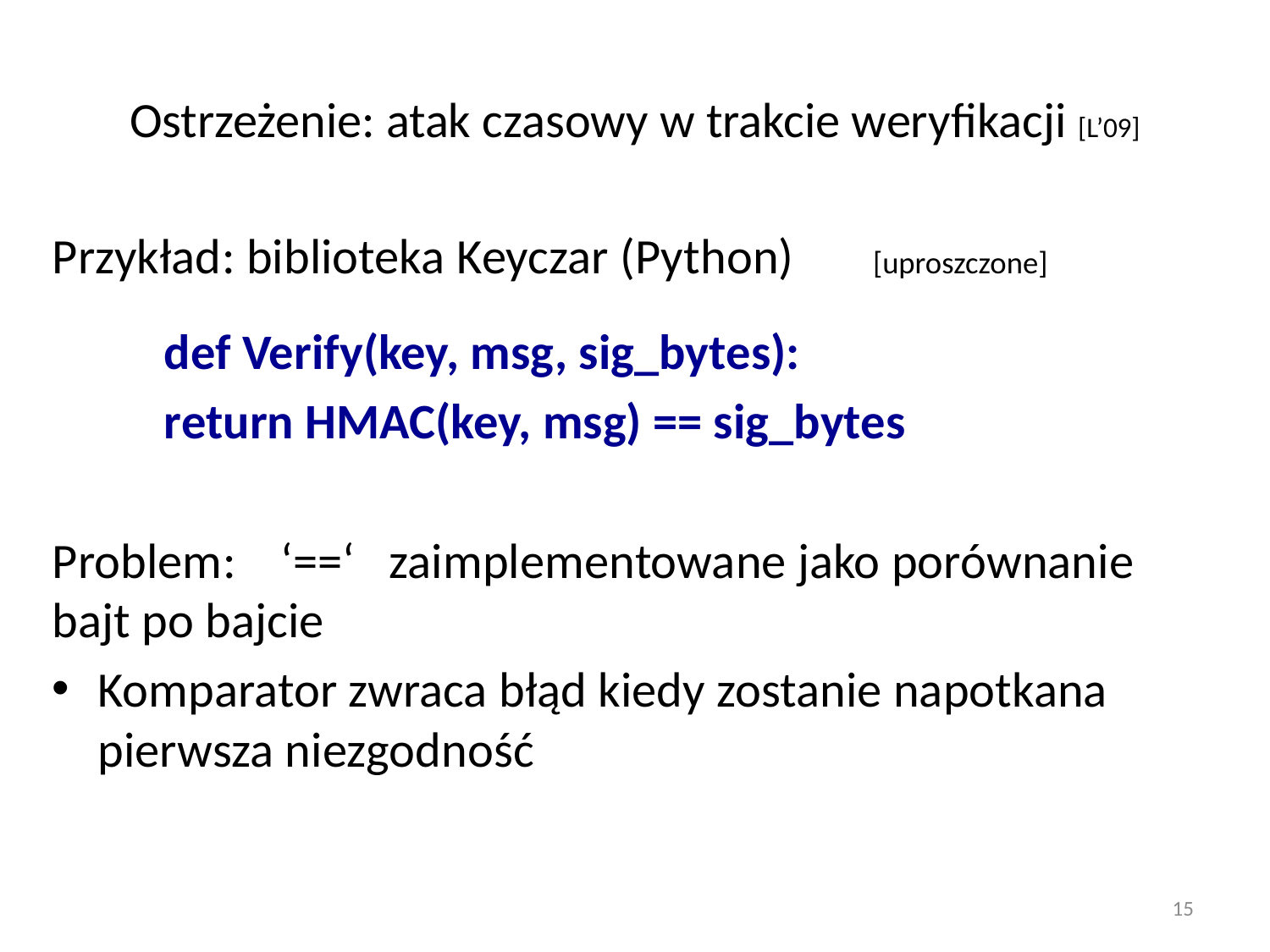

# Ostrzeżenie: atak czasowy w trakcie weryfikacji [L’09]
Przykład: biblioteka Keyczar (Python)       [uproszczone]
	def Verify(key, msg, sig_bytes):
		return HMAC(key, msg) == sig_bytes

Problem:    ‘==‘   zaimplementowane jako porównanie bajt po bajcie
Komparator zwraca błąd kiedy zostanie napotkana pierwsza niezgodność
15